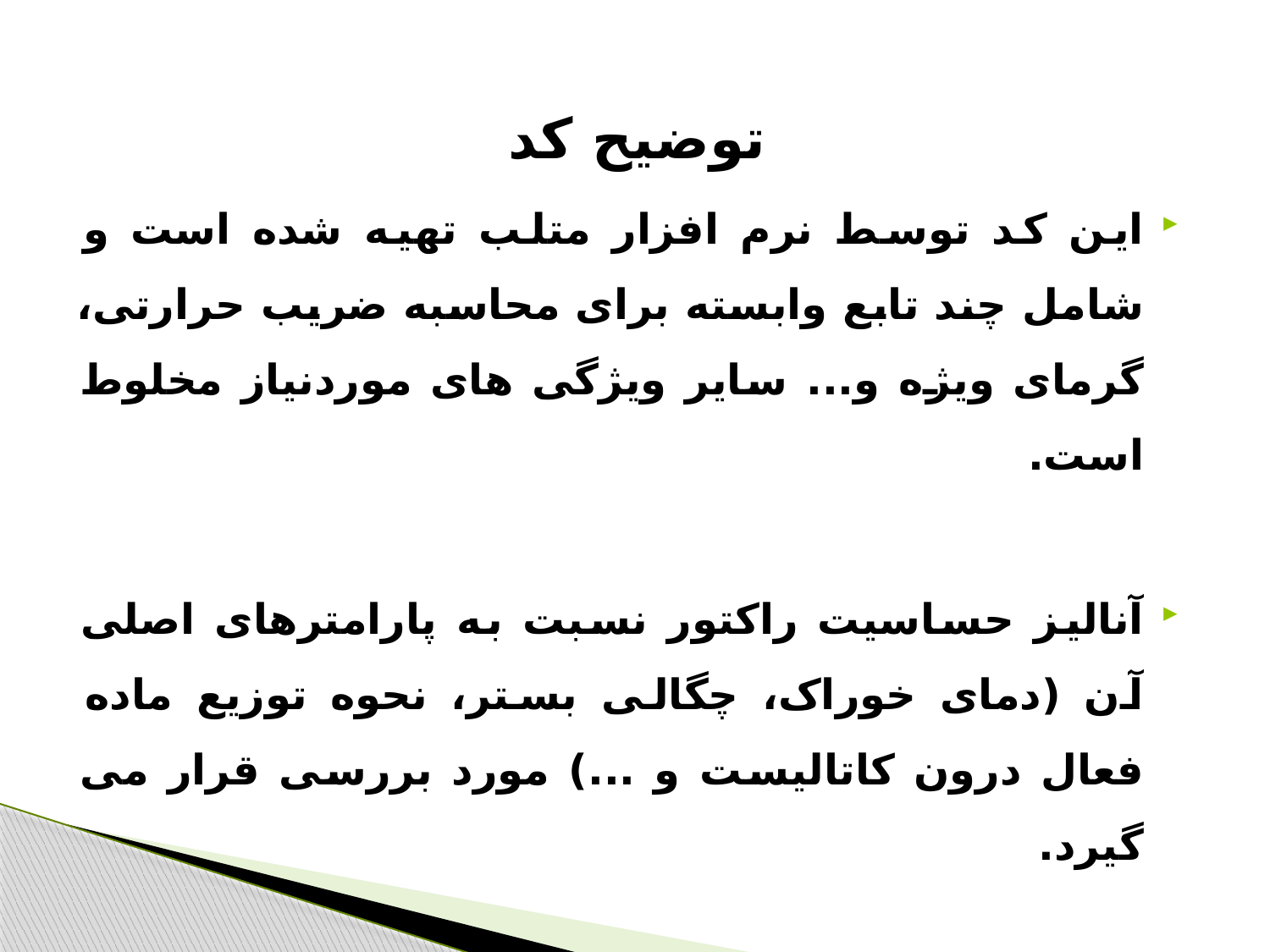

توضیح کد
این کد توسط نرم افزار متلب تهیه شده است و شامل چند تابع وابسته برای محاسبه ضریب حرارتی، گرمای ویژه و... سایر ویژگی های موردنیاز مخلوط است.

آنالیز حساسیت راکتور نسبت به پارامترهای اصلی آن (دمای خوراک، چگالی بستر، نحوه توزیع ماده فعال درون کاتالیست و ...) مورد بررسی قرار می گیرد.